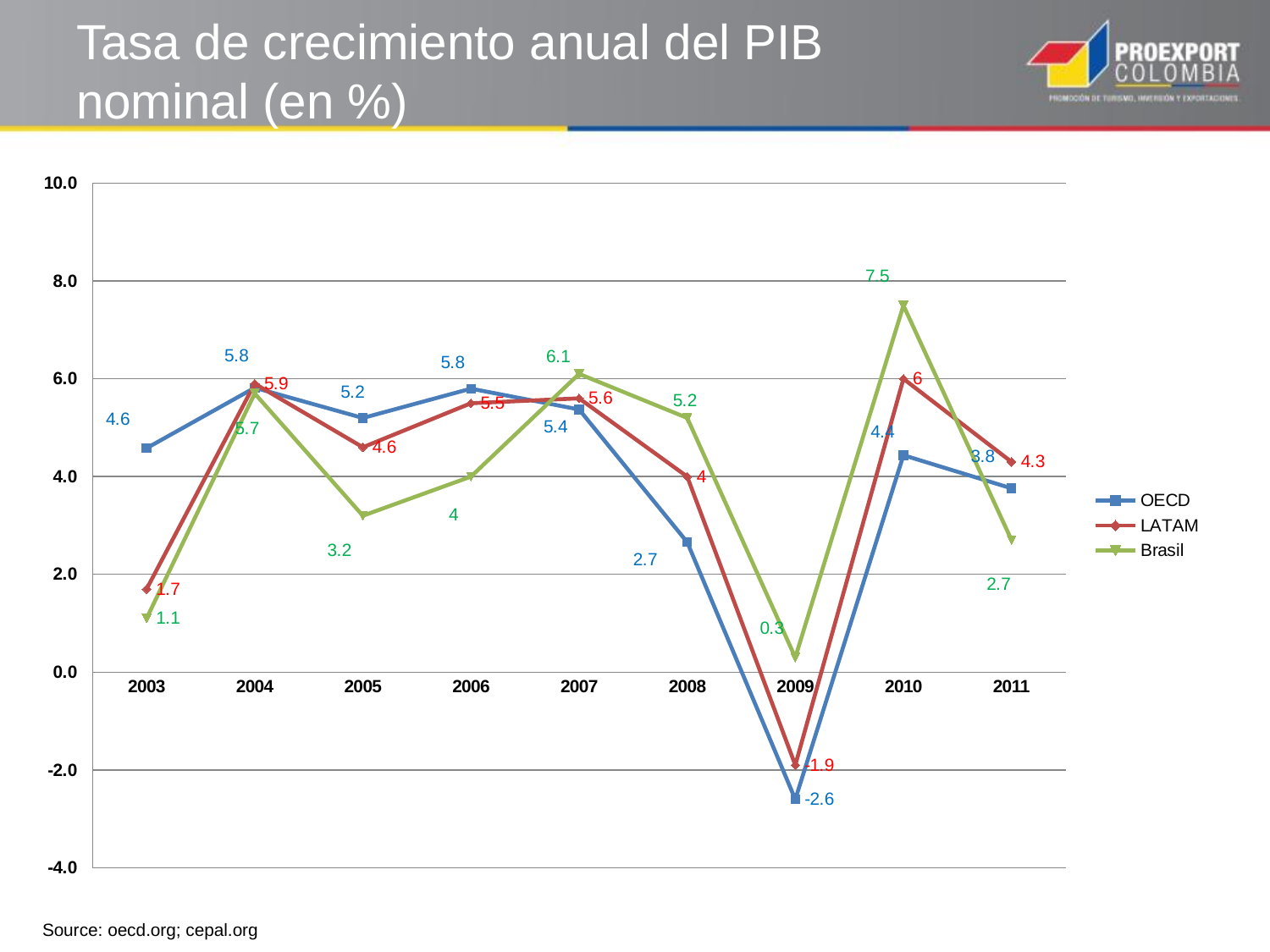

# Tasa de crecimiento anual del PIB nominal (en %)

### Chart

| Category | OECD  | LATAM  | Brasil  |
|---|---|---|---|
| 2003 | 4.581402608124918 | 1.7000000000000004 | 1.1 |
| 2004 | 5.817209646363809 | 5.9 | 5.7 |
| 2005 | 5.198351274001678 | 4.6 | 3.2 |
| 2006 | 5.7980800943924224 | 5.5 | 4.0 |
| 2007 | 5.3723501372829885 | 5.6 | 6.1 |
| 2008 | 2.658555467350099 | 4.0 | 5.2 |
| 2009 | -2.602029808645735 | -1.9 | 0.30000000000000027 |
| 2010 | 4.43705761450981 | 6.0 | 7.5 |
| 2011 | 3.760225825497579 | 4.3 | 2.7 |
Source: oecd.org; cepal.org